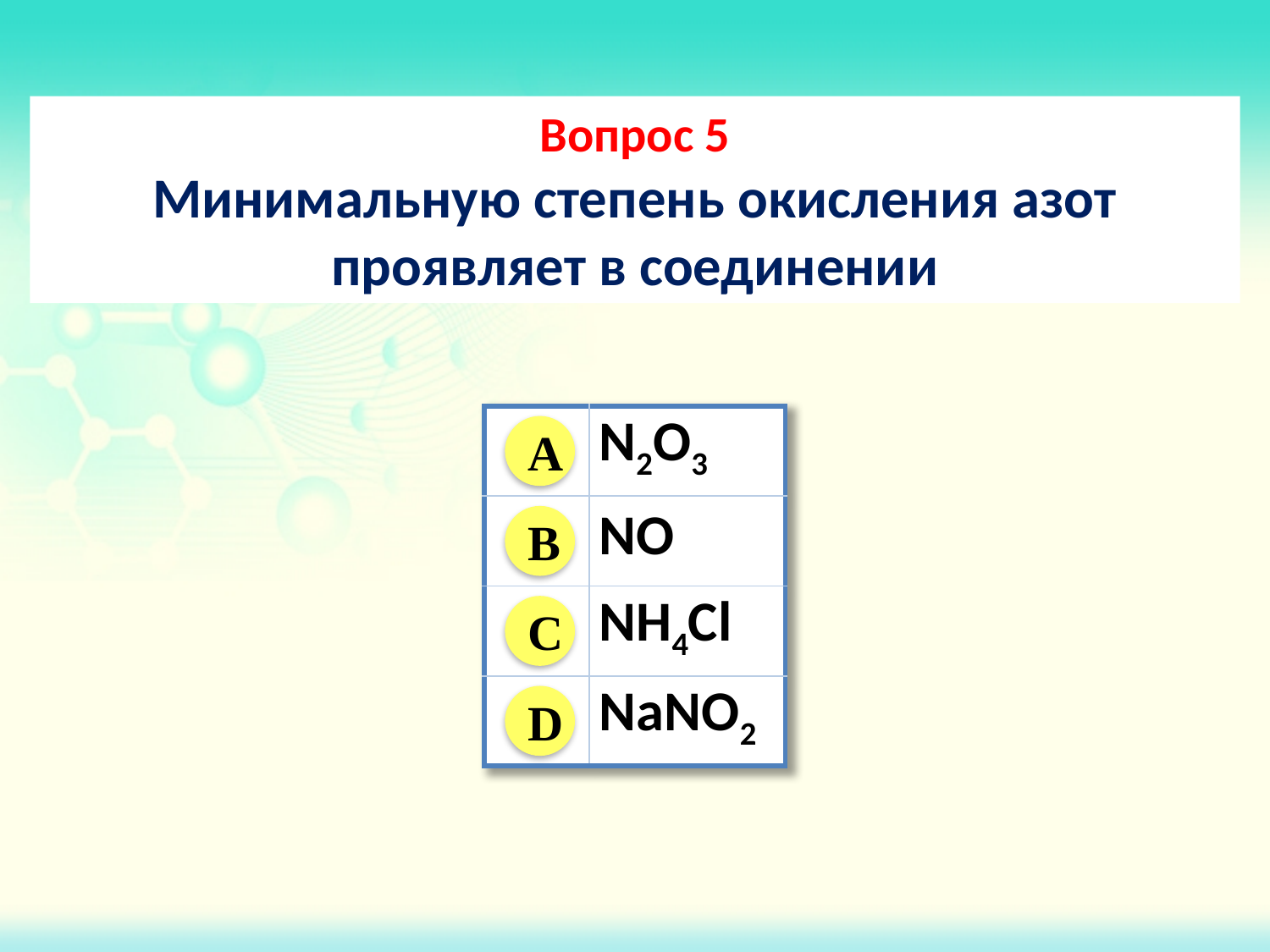

Вопрос 5
Минимальную степень окисления азот проявляет в соединении
|  | N2O3 |
| --- | --- |
|  | NO |
|  | NH4Cl |
|  | NaNO2 |
A
B
C
D